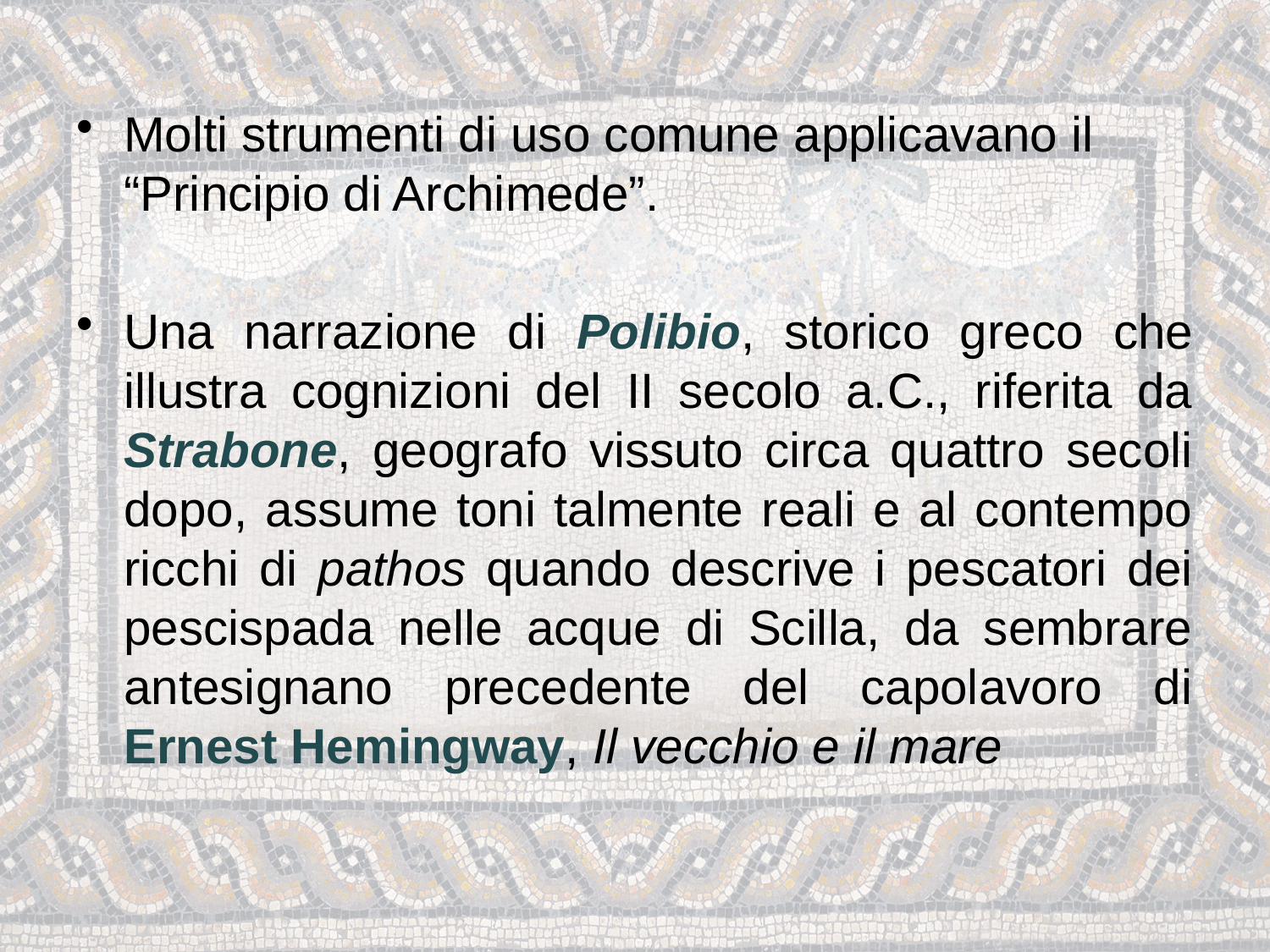

Molti strumenti di uso comune applicavano il “Principio di Archimede”.

Una narrazione di Polibio, storico greco che illustra cognizioni del II secolo a.C., riferita da Strabone, geografo vissuto circa quattro secoli dopo, assume toni talmente reali e al contempo ricchi di pathos quando descrive i pescatori dei pescispada nelle acque di Scilla, da sembrare antesignano precedente del capolavoro di Ernest Hemingway, Il vecchio e il mare